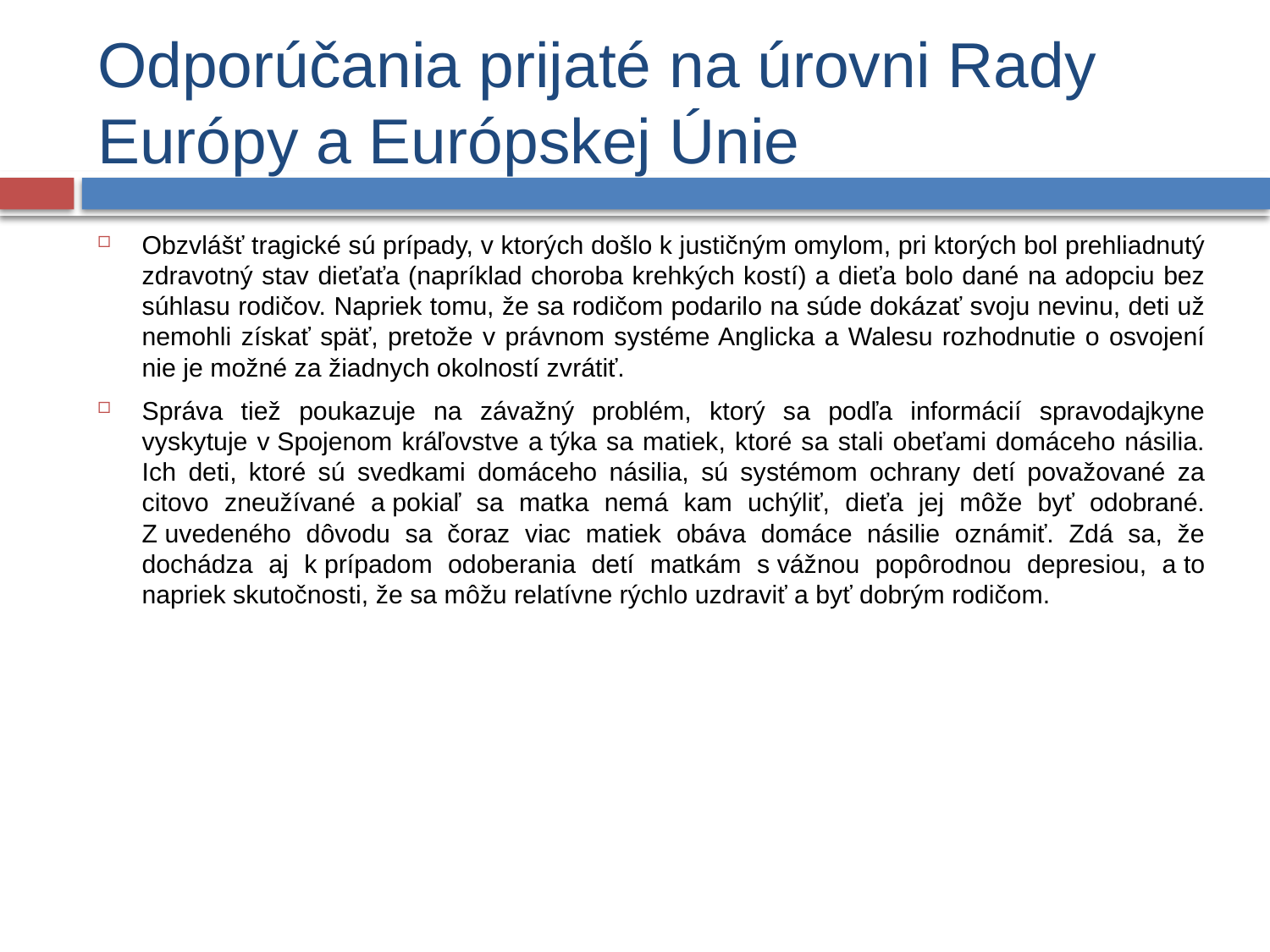

# Odporúčania prijaté na úrovni Rady Európy a Európskej Únie
Obzvlášť tragické sú prípady, v ktorých došlo k justičným omylom, pri ktorých bol prehliadnutý zdravotný stav dieťaťa (napríklad choroba krehkých kostí) a dieťa bolo dané na adopciu bez súhlasu rodičov. Napriek tomu, že sa rodičom podarilo na súde dokázať svoju nevinu, deti už nemohli získať späť, pretože v právnom systéme Anglicka a Walesu rozhodnutie o osvojení nie je možné za žiadnych okolností zvrátiť.
Správa tiež poukazuje na závažný problém, ktorý sa podľa informácií spravodajkyne vyskytuje v Spojenom kráľovstve a týka sa matiek, ktoré sa stali obeťami domáceho násilia. Ich deti, ktoré sú svedkami domáceho násilia, sú systémom ochrany detí považované za citovo zneužívané a pokiaľ sa matka nemá kam uchýliť, dieťa jej môže byť odobrané. Z uvedeného dôvodu sa čoraz viac matiek obáva domáce násilie oznámiť. Zdá sa, že dochádza aj k prípadom odoberania detí matkám s vážnou popôrodnou depresiou, a to napriek skutočnosti, že sa môžu relatívne rýchlo uzdraviť a byť dobrým rodičom.